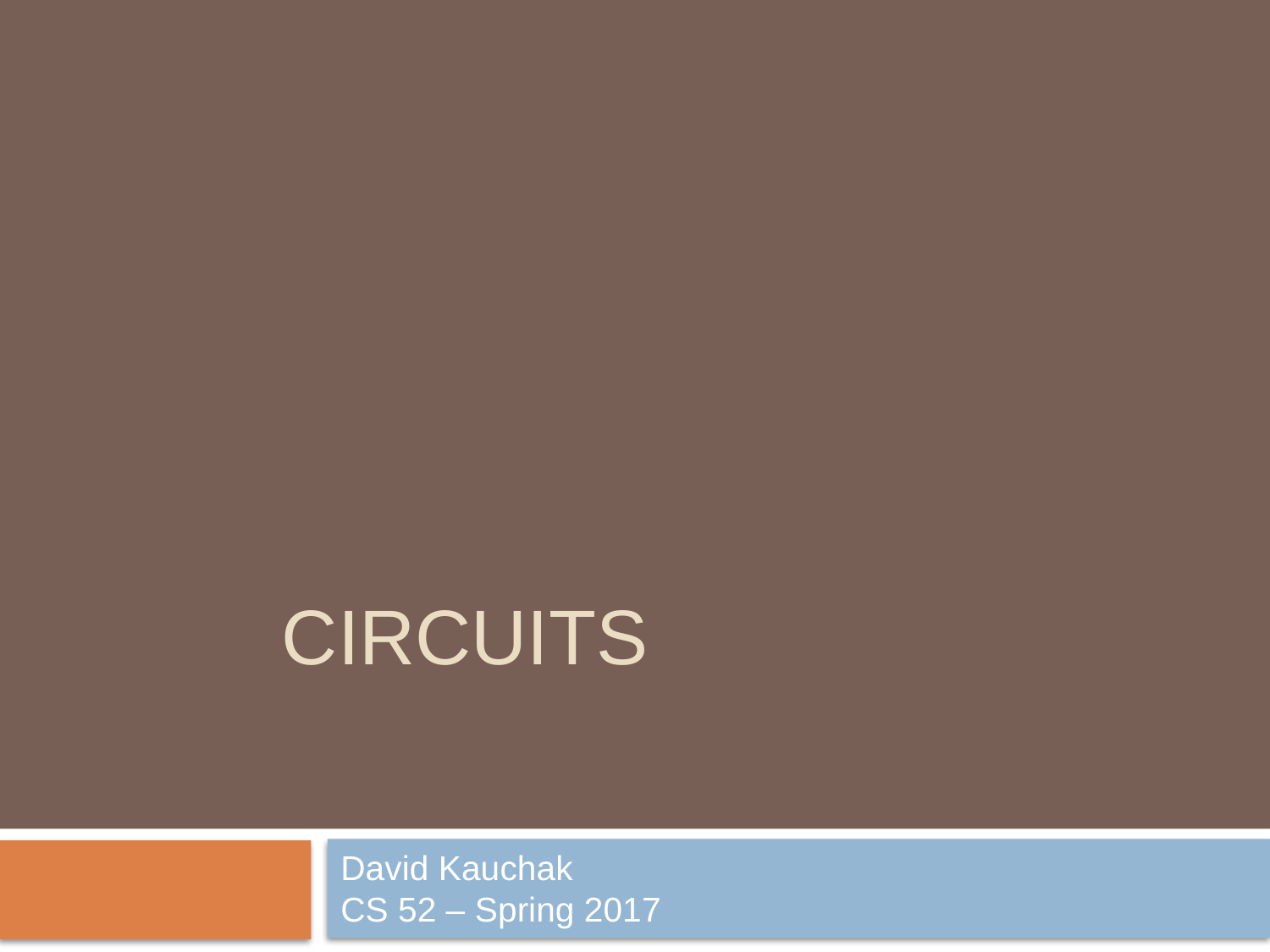

# Circuits
David Kauchak
CS 52 – Spring 2017